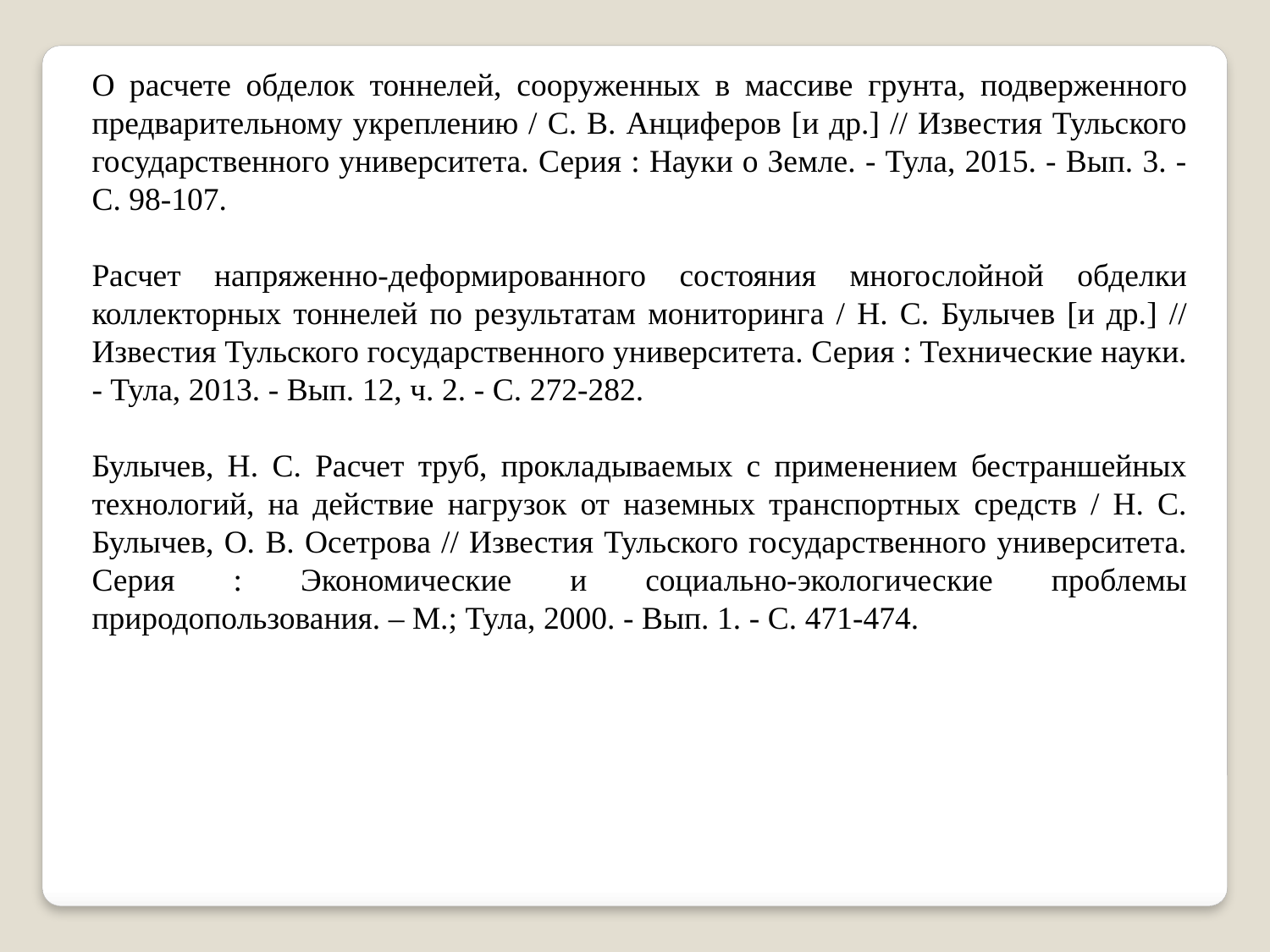

О расчете обделок тоннелей, сооруженных в массиве грунта, подверженного предварительному укреплению / С. В. Анциферов [и др.] // Известия Тульского государственного университета. Серия : Науки о Земле. - Тула, 2015. - Вып. 3. - С. 98-107.

Расчет напряженно-деформированного состояния многослойной обделки коллекторных тоннелей по результатам мониторинга / Н. С. Булычев [и др.] // Известия Тульского государственного университета. Серия : Технические науки. - Тула, 2013. - Вып. 12, ч. 2. - С. 272-282.

Булычев, Н. С. Расчет труб, прокладываемых с применением бестраншейных технологий, на действие нагрузок от наземных транспортных средств / Н. С. Булычев, О. В. Осетрова // Известия Тульского государственного университета. Серия : Экономические и социально-экологические проблемы природопользования. – М.; Тула, 2000. - Вып. 1. - С. 471-474.